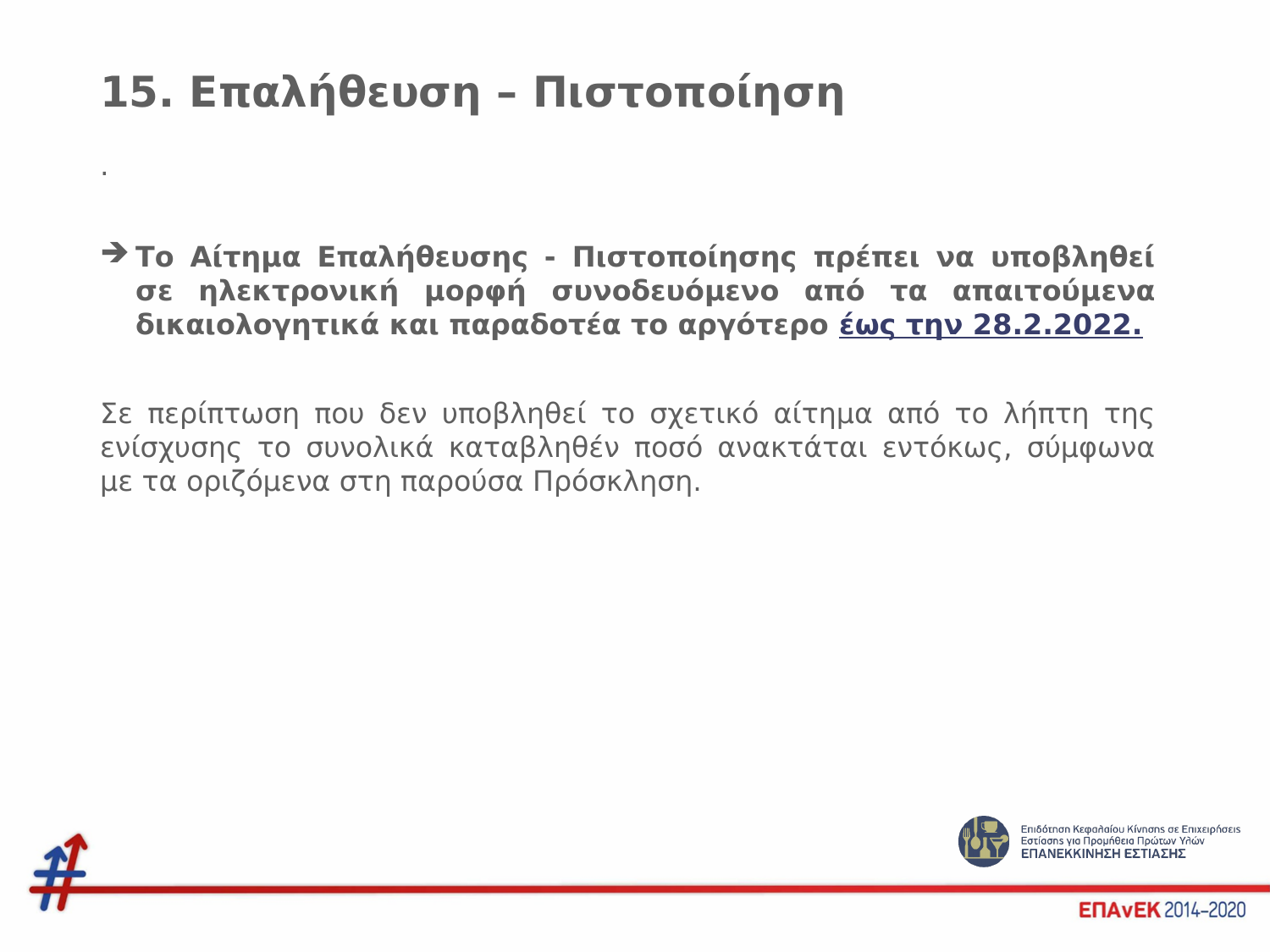

# 15. Επαλήθευση – Πιστοποίηση
.

Το Αίτημα Επαλήθευσης - Πιστοποίησης πρέπει να υποβληθεί σε ηλεκτρονική μορφή συνοδευόμενο από τα απαιτούμενα δικαιολογητικά και παραδοτέα το αργότερο έως την 28.2.2022.

Σε περίπτωση που δεν υποβληθεί το σχετικό αίτημα από το λήπτη της ενίσχυσης το συνολικά καταβληθέν ποσό ανακτάται εντόκως, σύμφωνα με τα οριζόμενα στη παρούσα Πρόσκληση.